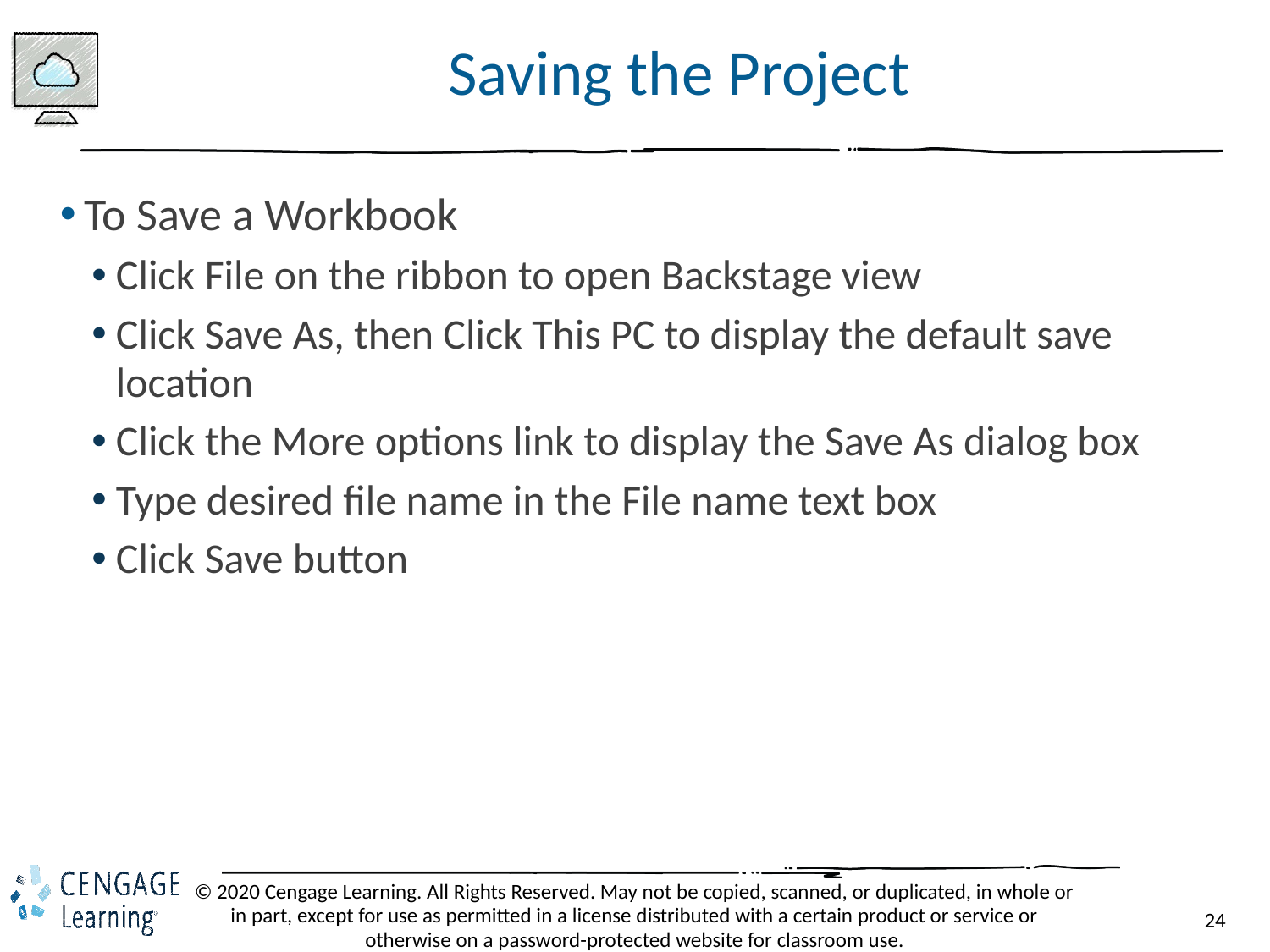

# Saving the Project
To Save a Workbook
Click File on the ribbon to open Backstage view
Click Save As, then Click This PC to display the default save location
Click the More options link to display the Save As dialog box
Type desired file name in the File name text box
Click Save button